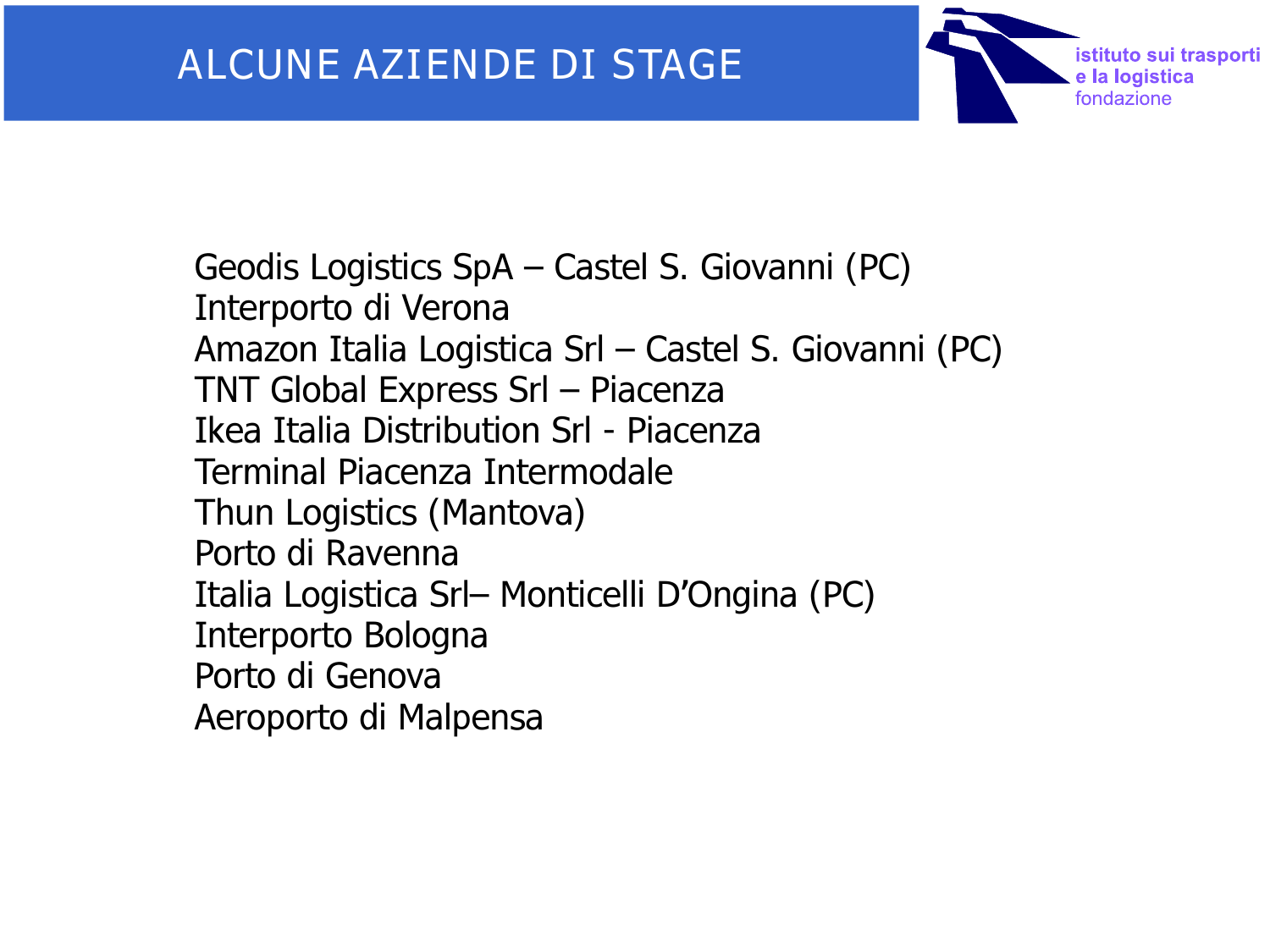

# ALCUNE AZIENDE DI STAGE

Geodis Logistics SpA – Castel S. Giovanni (PC)
Interporto di Verona
Amazon Italia Logistica Srl – Castel S. Giovanni (PC)
TNT Global Express Srl – Piacenza
Ikea Italia Distribution Srl - Piacenza
Terminal Piacenza Intermodale
Thun Logistics (Mantova)
Porto di Ravenna
Italia Logistica Srl– Monticelli D’Ongina (PC)
Interporto Bologna
Porto di Genova
Aeroporto di Malpensa